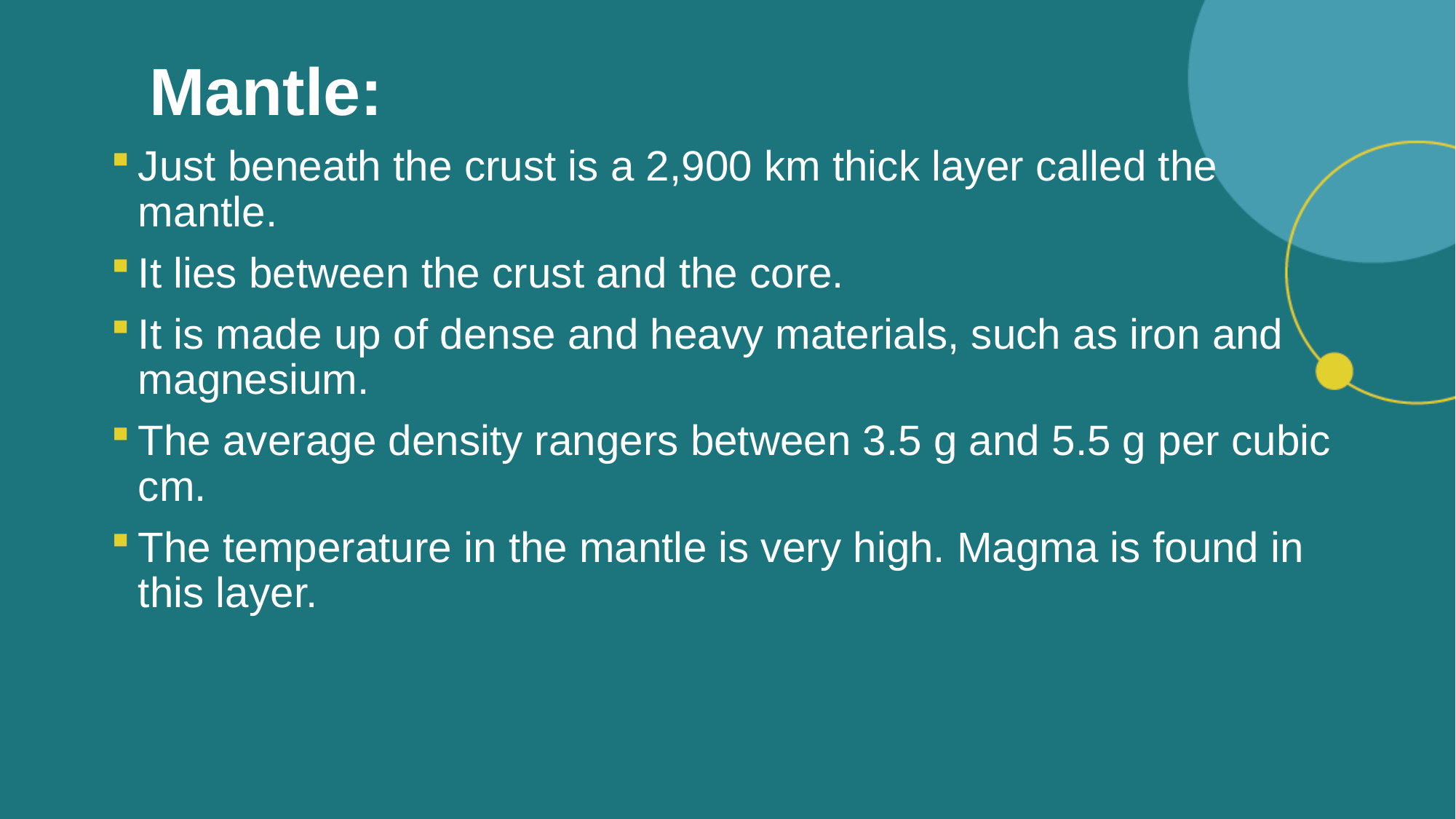

# Mantle:
Just beneath the crust is a 2,900 km thick layer called the mantle.
It lies between the crust and the core.
It is made up of dense and heavy materials, such as iron and magnesium.
The average density rangers between 3.5 g and 5.5 g per cubic cm.
The temperature in the mantle is very high. Magma is found in this layer.